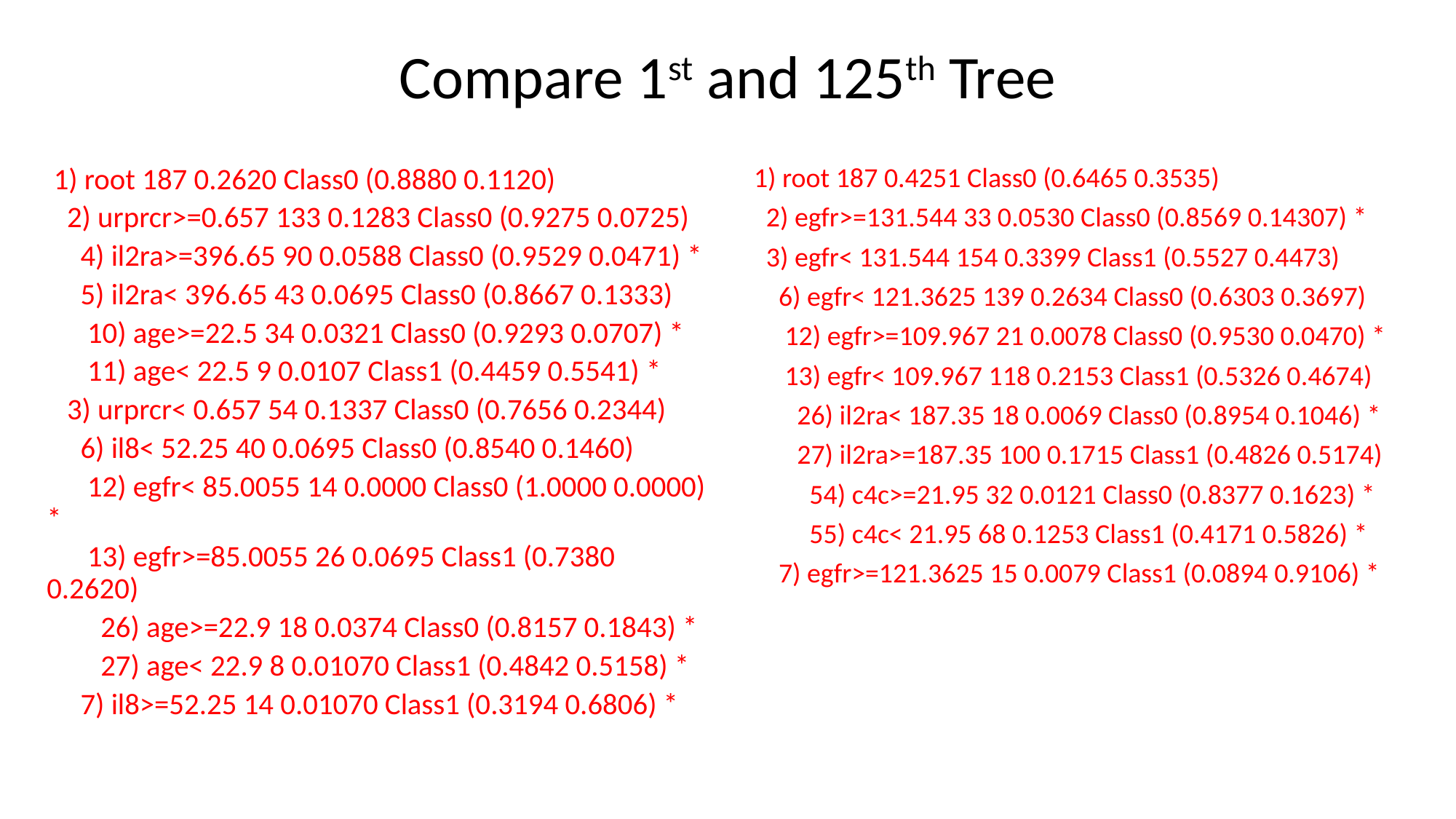

# Compare 1st and 125th Tree
 1) root 187 0.2620 Class0 (0.8880 0.1120)
   2) urprcr>=0.657 133 0.1283 Class0 (0.9275 0.0725)
     4) il2ra>=396.65 90 0.0588 Class0 (0.9529 0.0471) *
     5) il2ra< 396.65 43 0.0695 Class0 (0.8667 0.1333)
      10) age>=22.5 34 0.0321 Class0 (0.9293 0.0707) *
      11) age< 22.5 9 0.0107 Class1 (0.4459 0.5541) *
   3) urprcr< 0.657 54 0.1337 Class0 (0.7656 0.2344)
     6) il8< 52.25 40 0.0695 Class0 (0.8540 0.1460)
      12) egfr< 85.0055 14 0.0000 Class0 (1.0000 0.0000) *
      13) egfr>=85.0055 26 0.0695 Class1 (0.7380 0.2620)
        26) age>=22.9 18 0.0374 Class0 (0.8157 0.1843) *
        27) age< 22.9 8 0.01070 Class1 (0.4842 0.5158) *
     7) il8>=52.25 14 0.01070 Class1 (0.3194 0.6806) *
 1) root 187 0.4251 Class0 (0.6465 0.3535)
   2) egfr>=131.544 33 0.0530 Class0 (0.8569 0.14307) *
   3) egfr< 131.544 154 0.3399 Class1 (0.5527 0.4473)
     6) egfr< 121.3625 139 0.2634 Class0 (0.6303 0.3697)
      12) egfr>=109.967 21 0.0078 Class0 (0.9530 0.0470) *
      13) egfr< 109.967 118 0.2153 Class1 (0.5326 0.4674)
        26) il2ra< 187.35 18 0.0069 Class0 (0.8954 0.1046) *
        27) il2ra>=187.35 100 0.1715 Class1 (0.4826 0.5174)
          54) c4c>=21.95 32 0.0121 Class0 (0.8377 0.1623) *
          55) c4c< 21.95 68 0.1253 Class1 (0.4171 0.5826) *
     7) egfr>=121.3625 15 0.0079 Class1 (0.0894 0.9106) *